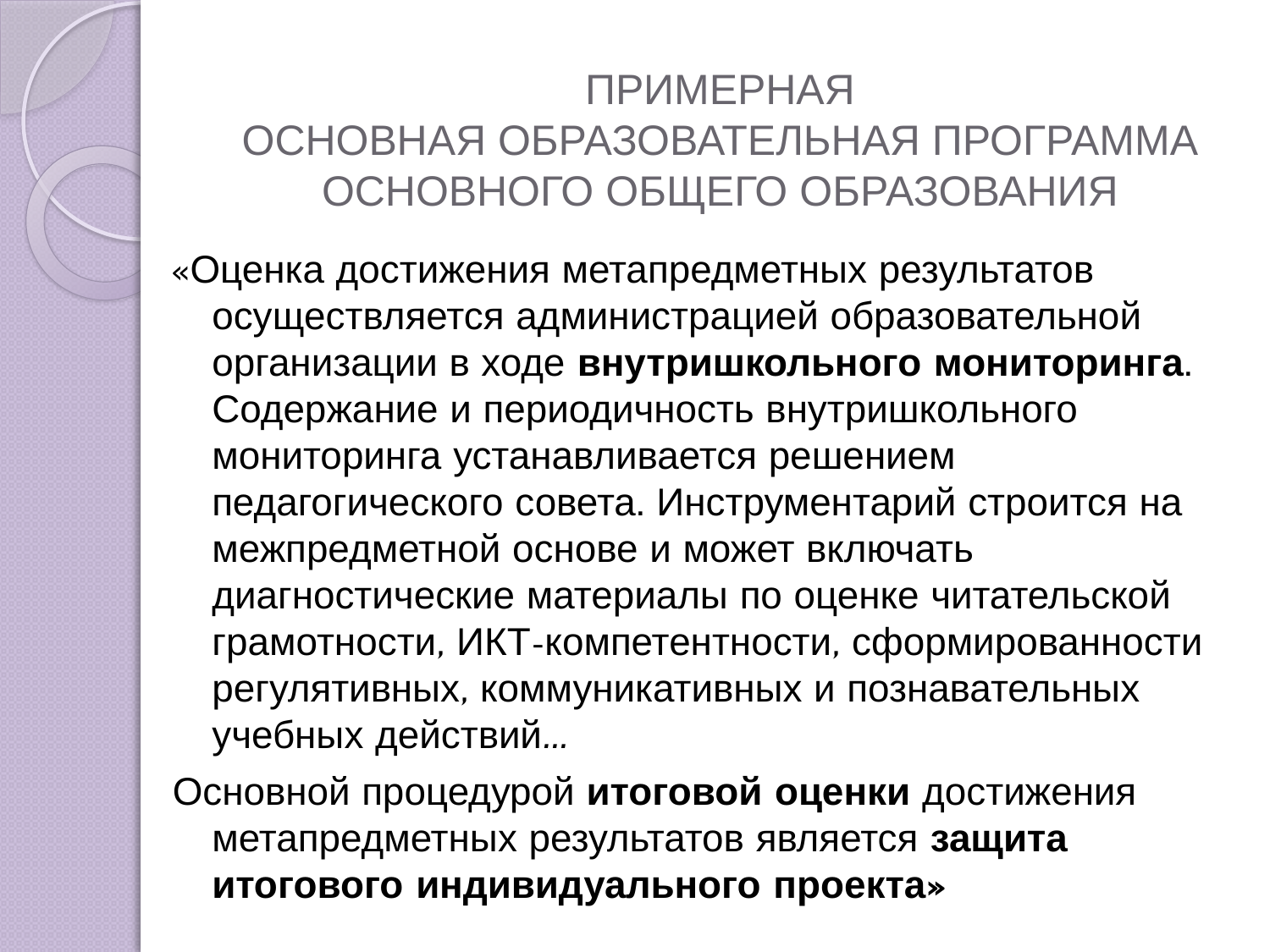

# ПРИМЕРНАЯ ОСНОВНАЯ ОБРАЗОВАТЕЛЬНАЯ ПРОГРАММА ОСНОВНОГО ОБЩЕГО ОБРАЗОВАНИЯ
«Оценка достижения метапредметных результатов осуществляется администрацией образовательной организации в ходе внутришкольного мониторинга. Содержание и периодичность внутришкольного мониторинга устанавливается решением педагогического совета. Инструментарий строится на межпредметной основе и может включать диагностические материалы по оценке читательской грамотности, ИКТ-компетентности, сформированности регулятивных, коммуникативных и познавательных учебных действий…
Основной процедурой итоговой оценки достижения метапредметных результатов является защита итогового индивидуального проекта»